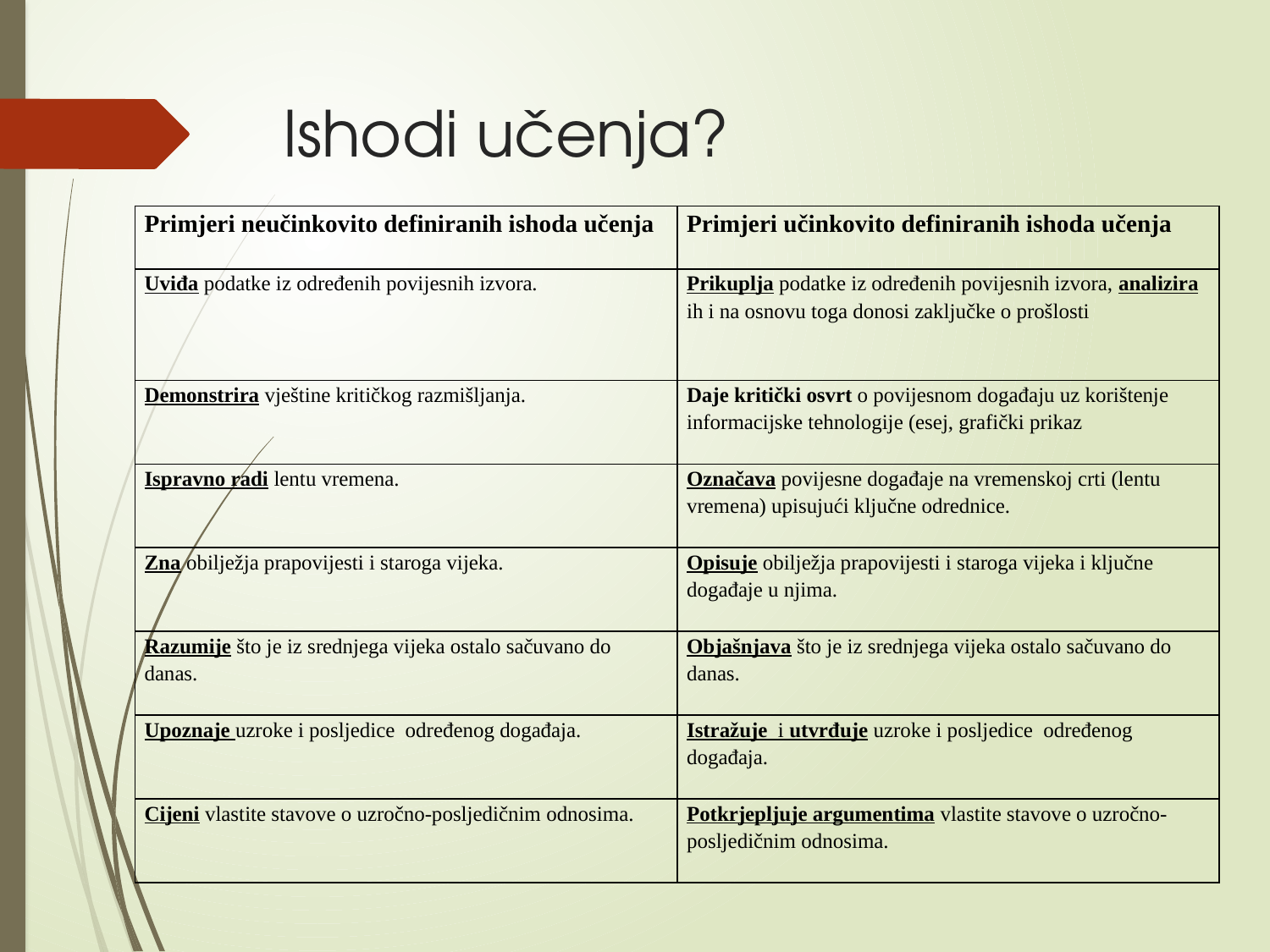

# Ishodi učenja?
| Primjeri neučinkovito definiranih ishoda učenja | Primjeri učinkovito definiranih ishoda učenja |
| --- | --- |
| Uviđa podatke iz određenih povijesnih izvora. | Prikuplja podatke iz određenih povijesnih izvora, analizira ih i na osnovu toga donosi zaključke o prošlosti |
| Demonstrira vještine kritičkog razmišljanja. | Daje kritički osvrt o povijesnom događaju uz korištenje informacijske tehnologije (esej, grafički prikaz |
| Ispravno radi lentu vremena. | Označava povijesne događaje na vremenskoj crti (lentu vremena) upisujući ključne odrednice. |
| Zna obilježja prapovijesti i staroga vijeka. | Opisuje obilježja prapovijesti i staroga vijeka i ključne događaje u njima. |
| Razumije što je iz srednjega vijeka ostalo sačuvano do danas. | Objašnjava što je iz srednjega vijeka ostalo sačuvano do danas. |
| Upoznaje uzroke i posljedice određenog događaja. | Istražuje i utvrđuje uzroke i posljedice određenog događaja. |
| Cijeni vlastite stavove o uzročno-posljedičnim odnosima. | Potkrjepljuje argumentima vlastite stavove o uzročno-posljedičnim odnosima. |